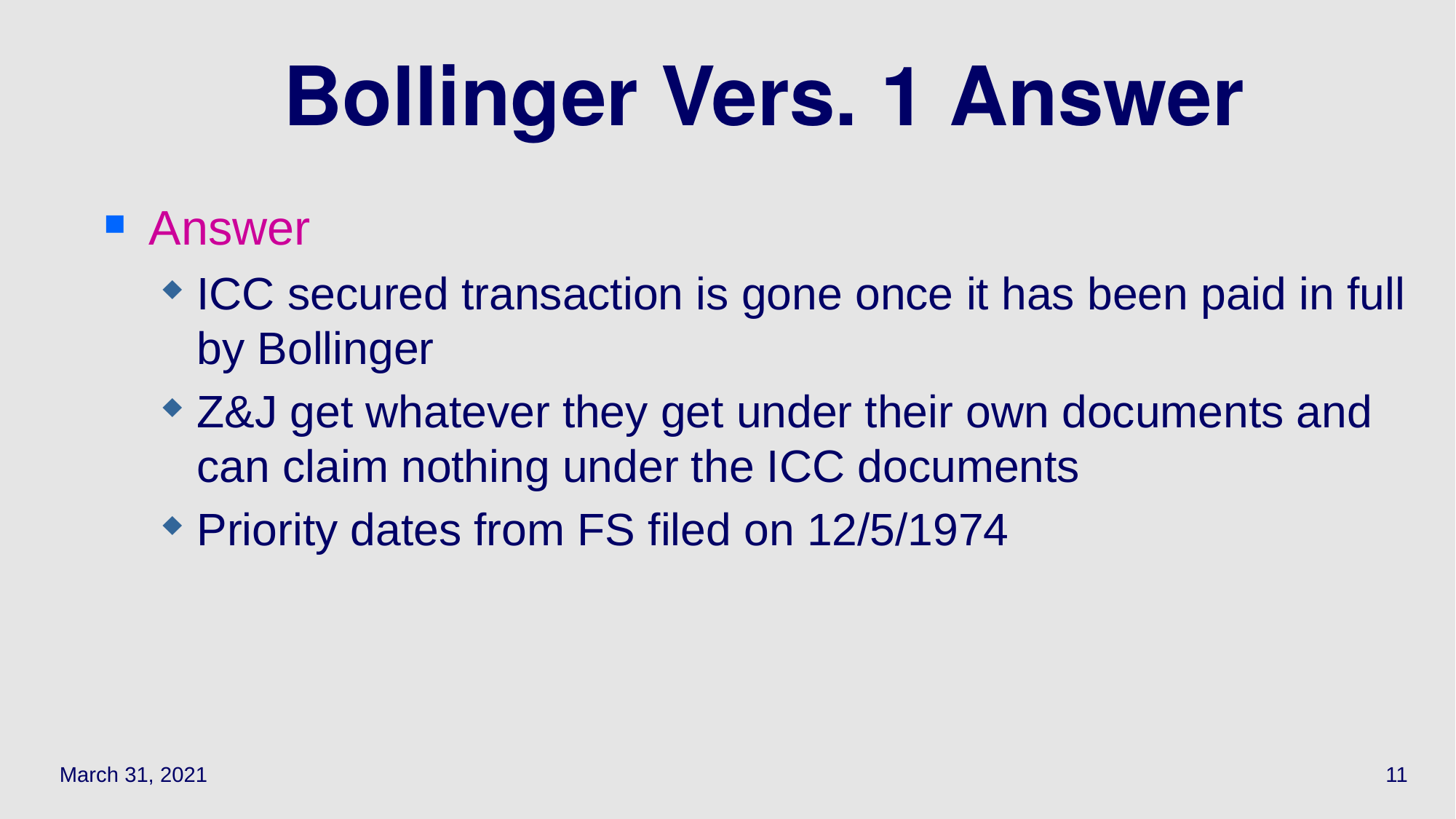

# Bollinger Vers. 1 Answer
Answer
ICC secured transaction is gone once it has been paid in full by Bollinger
Z&J get whatever they get under their own documents and can claim nothing under the ICC documents
Priority dates from FS filed on 12/5/1974
March 31, 2021
11